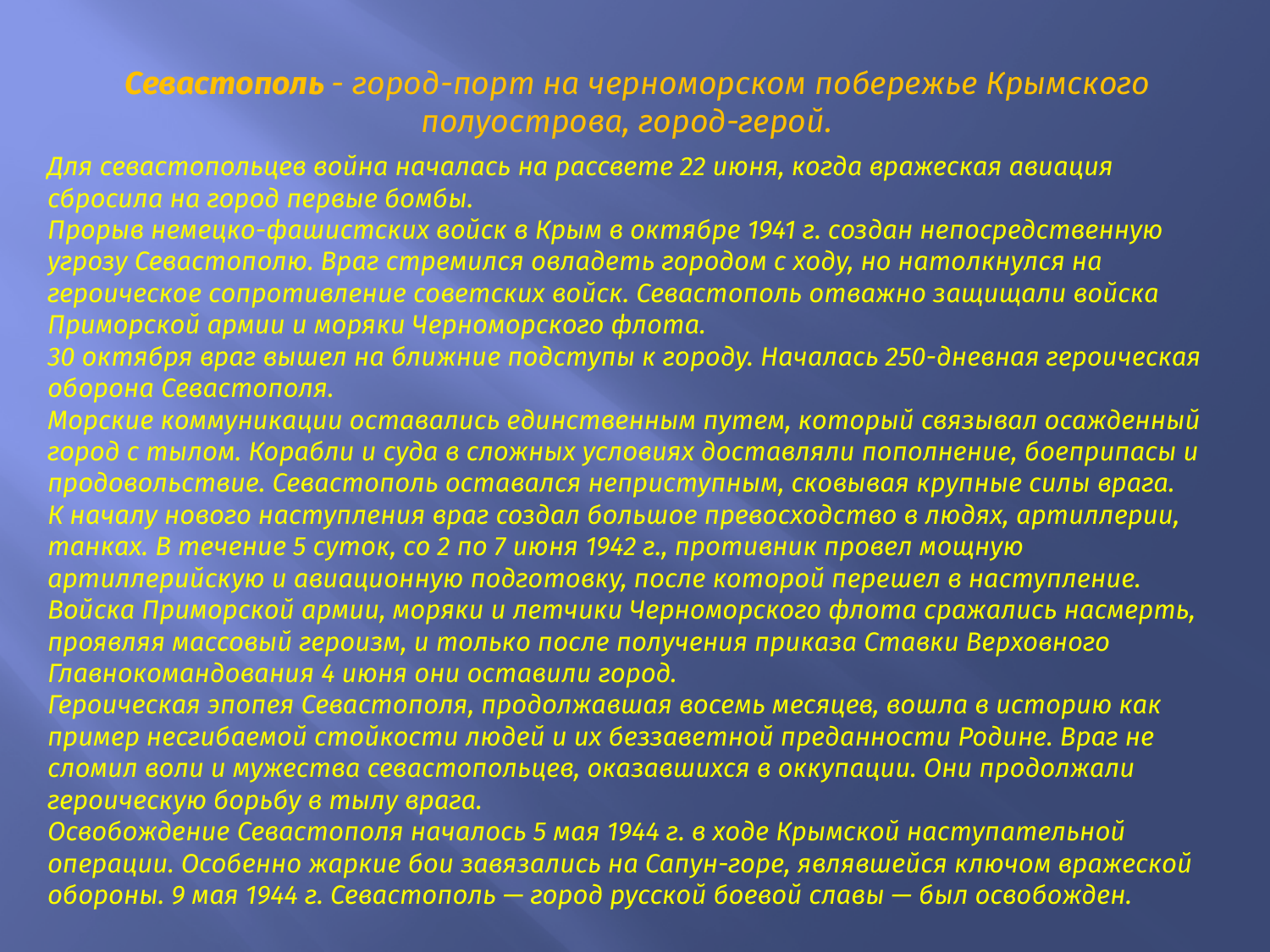

Севастополь - город-порт на черноморском побережье Крымского полуострова, город-герой.
Для севастопольцев война началась на рассвете 22 июня, когда вражеская авиация сбросила на город первые бомбы.
Прорыв немецко-фашистских войск в Крым в октябре 1941 г. создан непосредственную угрозу Севастополю. Враг стремился овладеть городом с ходу, но натолкнулся на героическое сопротивление советских войск. Севастополь отважно защищали войска Приморской армии и моряки Черноморского флота.
30 октября враг вышел на ближние подступы к городу. Началась 250-дневная героическая оборона Севастополя.
Морские коммуникации оставались единственным путем, который связывал осажденный город с тылом. Корабли и суда в сложных условиях доставляли пополнение, боеприпасы и продовольствие. Севастополь оставался неприступным, сковывая крупные силы врага.
К началу нового наступления враг создал большое превосходство в людях, артиллерии, танках. В течение 5 суток, со 2 по 7 июня 1942 г., противник провел мощную артиллерийскую и авиационную подготовку, после которой перешел в наступление.
Войска Приморской армии, моряки и летчики Черноморского флота сражались насмерть, проявляя массовый героизм, и только после получения приказа Ставки Верховного Главнокомандования 4 июня они оставили город.
Героическая эпопея Севастополя, продолжавшая восемь месяцев, вошла в историю как пример несгибаемой стойкости людей и их беззаветной преданности Родине. Враг не сломил воли и мужества севастопольцев, оказавшихся в оккупации. Они продолжали героическую борьбу в тылу врага.
Освобождение Севастополя началось 5 мая 1944 г. в ходе Крымской наступательной операции. Особенно жаркие бои завязались на Сапун-горе, являвшейся ключом вражеской обороны. 9 мая 1944 г. Севастополь — город русской боевой славы — был освобожден.